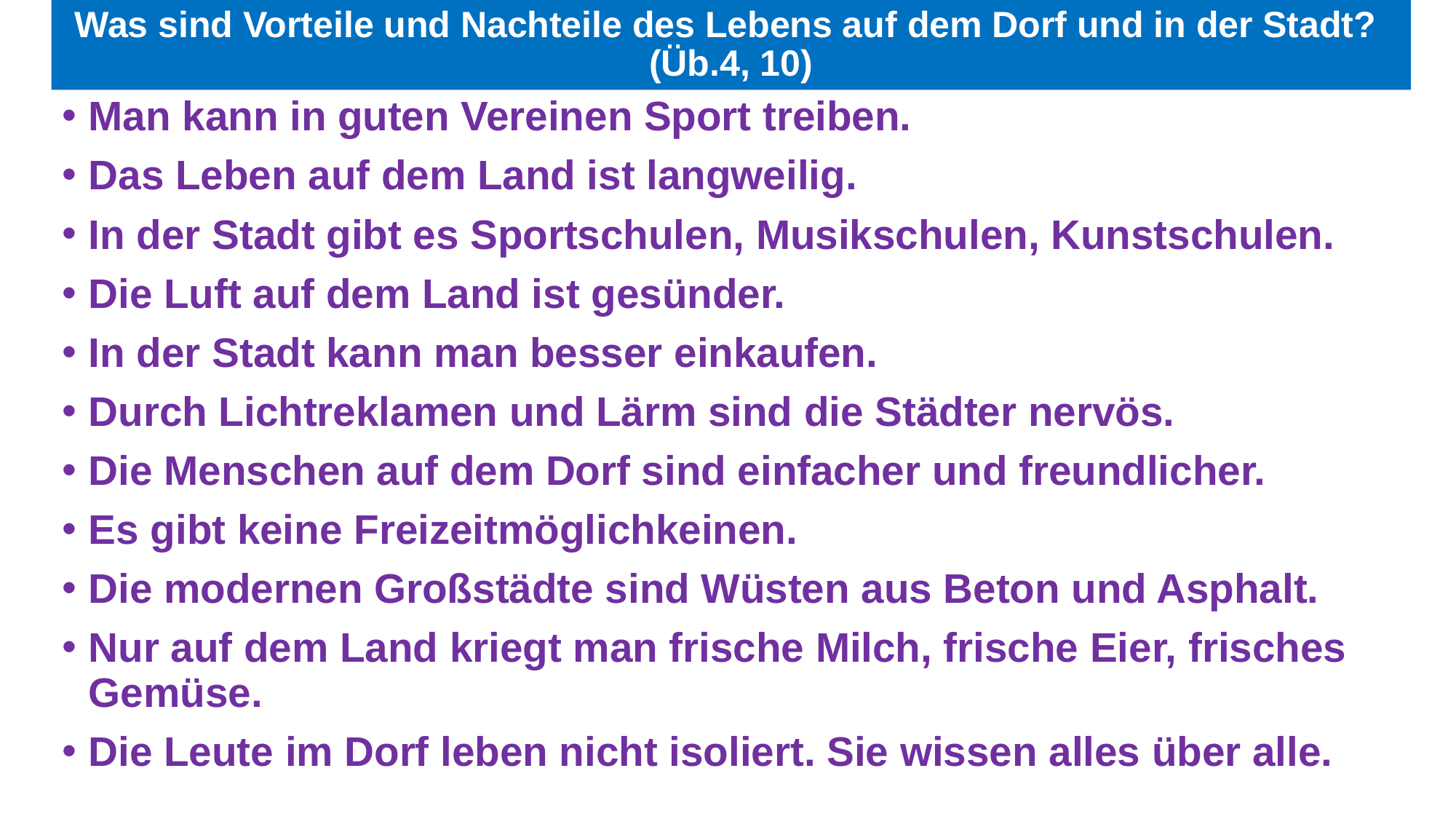

# Was sind Vorteile und Nachteile des Lebens auf dem Dorf und in der Stadt?  (Üb.4, 10)
Man kann in guten Vereinen Sport treiben.
Das Leben auf dem Land ist langweilig.
In der Stadt gibt es Sportschulen, Musikschulen, Kunstschulen.
Die Luft auf dem Land ist gesünder.
In der Stadt kann man besser einkaufen.
Durch Lichtreklamen und Lärm sind die Städter nervös.
Die Menschen auf dem Dorf sind einfacher und freundlicher.
Es gibt keine Freizeitmöglichkeinen.
Die modernen Großstädte sind Wüsten aus Beton und Asphalt.
Nur auf dem Land kriegt man frische Milch, frische Eier, frisches Gemüse.
Die Leute im Dorf leben nicht isoliert. Sie wissen alles über alle.